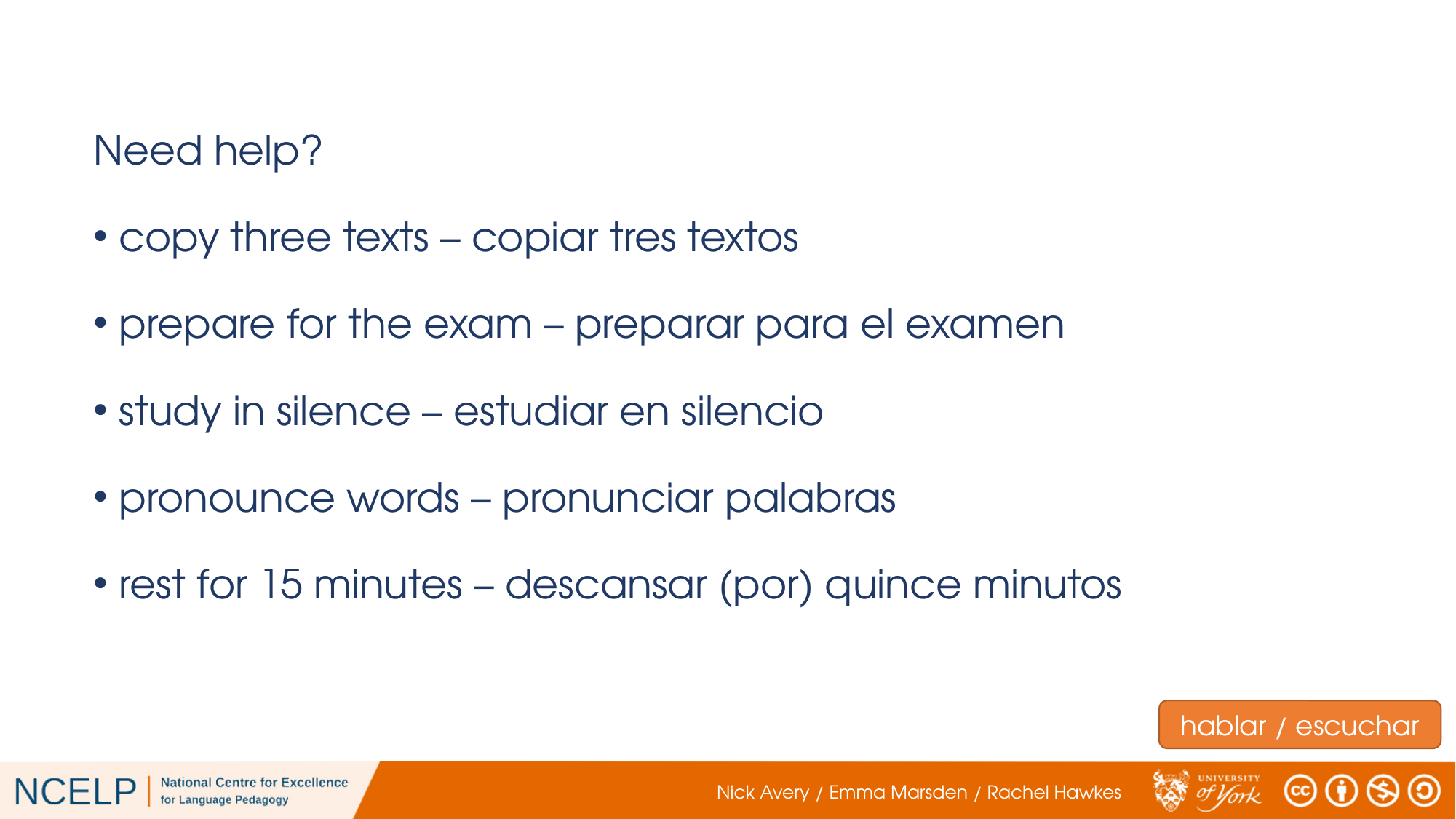

Need help?
copy three texts – copiar tres textos
prepare for the exam – preparar para el examen
study in silence – estudiar en silencio
pronounce words – pronunciar palabras
rest for 15 minutes – descansar (por) quince minutos

hablar / escuchar
Nick Avery / Emma Marsden / Rachel Hawkes